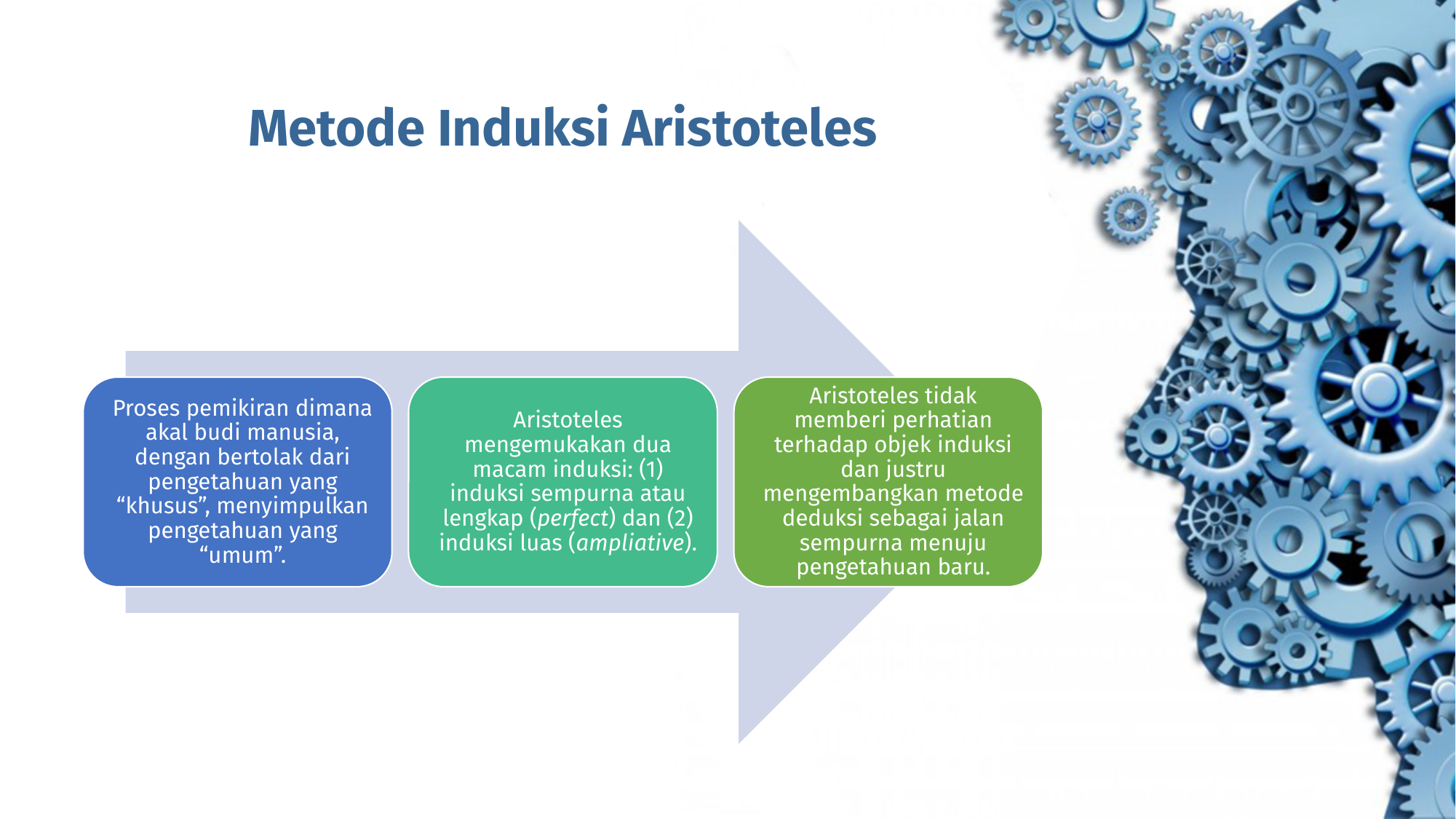

# Metode Induksi Aristoteles
Proses pemikiran dimana akal budi manusia, dengan bertolak dari pengetahuan yang “khusus”, menyimpulkan pengetahuan yang “umum”.
Aristoteles mengemukakan dua macam induksi: (1) induksi sempurna atau lengkap (perfect) dan (2) induksi luas (ampliative).
Aristoteles tidak memberi perhatian terhadap objek induksi dan justru mengembangkan metode deduksi sebagai jalan sempurna menuju pengetahuan baru.